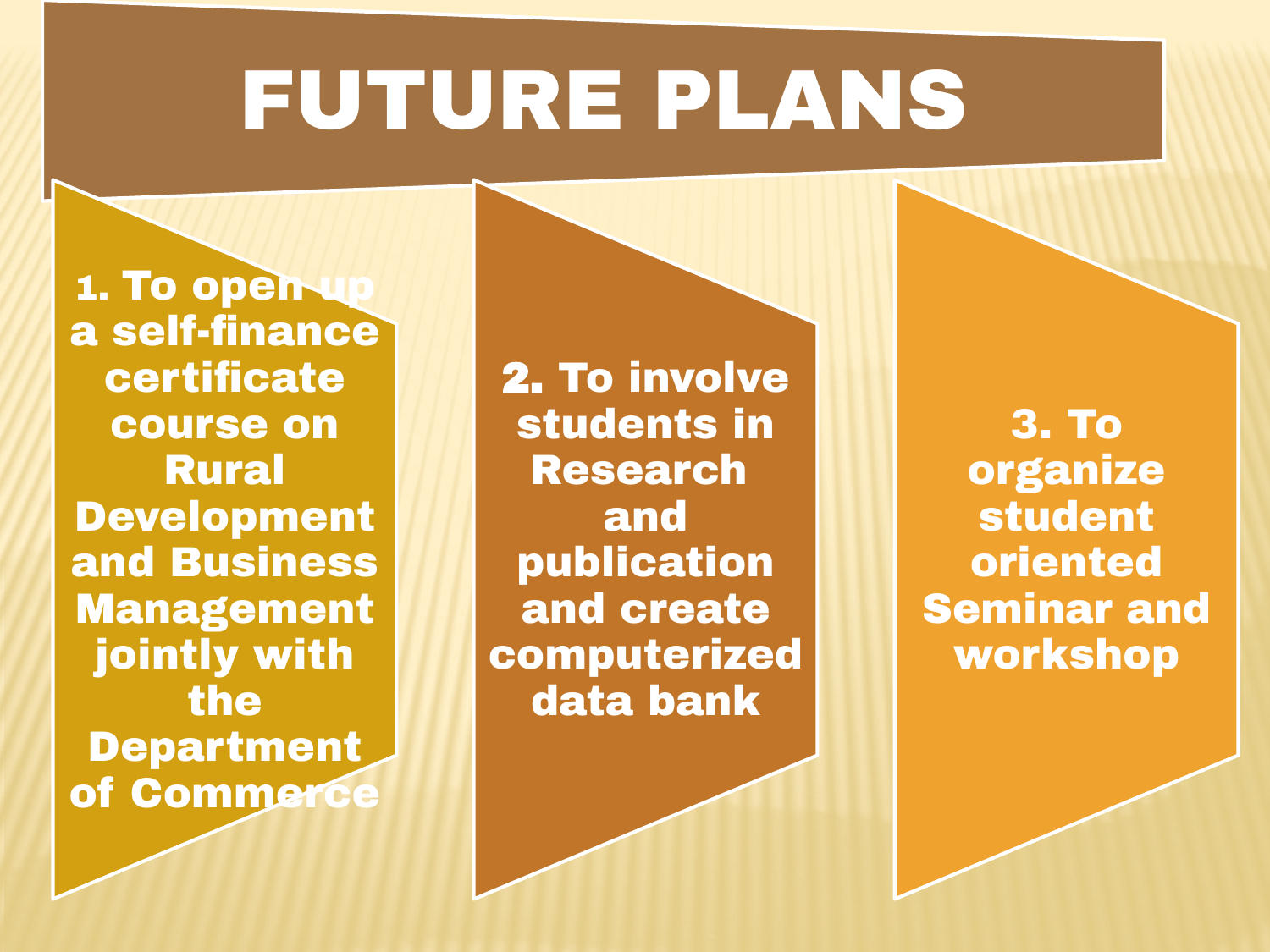

FUTURE PLANS
1. To open up a self-finance certificate course on Rural Development and Business Management jointly with the Department of Commerce
2. To involve students in Research  and publication and create computerized data bank
3. To organize student oriented Seminar and workshop